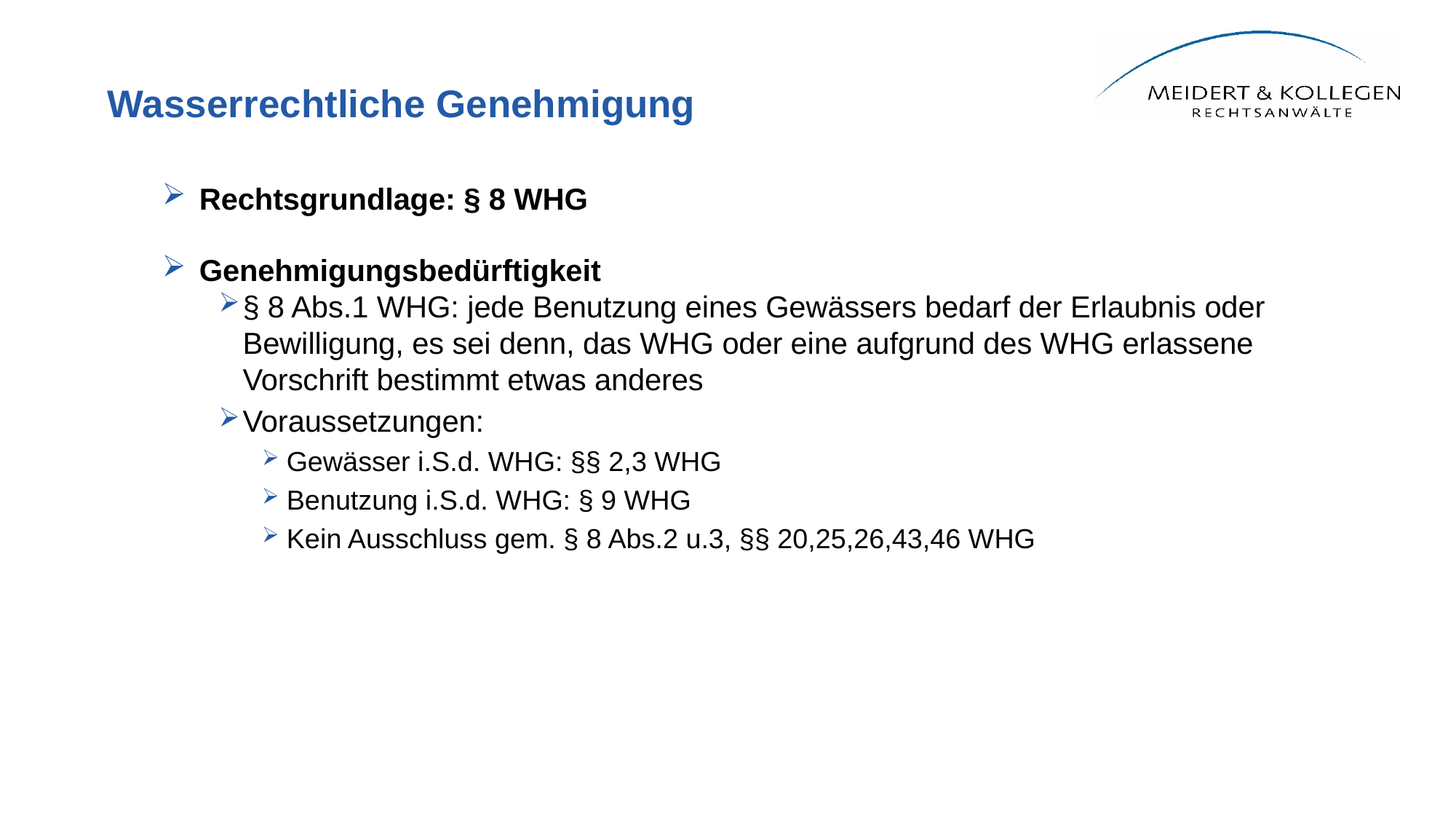

# Wasserrechtliche Genehmigung
Rechtsgrundlage: § 8 WHG

Genehmigungsbedürftigkeit
§ 8 Abs.1 WHG: jede Benutzung eines Gewässers bedarf der Erlaubnis oder Bewilligung, es sei denn, das WHG oder eine aufgrund des WHG erlassene Vorschrift bestimmt etwas anderes
Voraussetzungen:
Gewässer i.S.d. WHG: §§ 2,3 WHG
Benutzung i.S.d. WHG: § 9 WHG
Kein Ausschluss gem. § 8 Abs.2 u.3, §§ 20,25,26,43,46 WHG